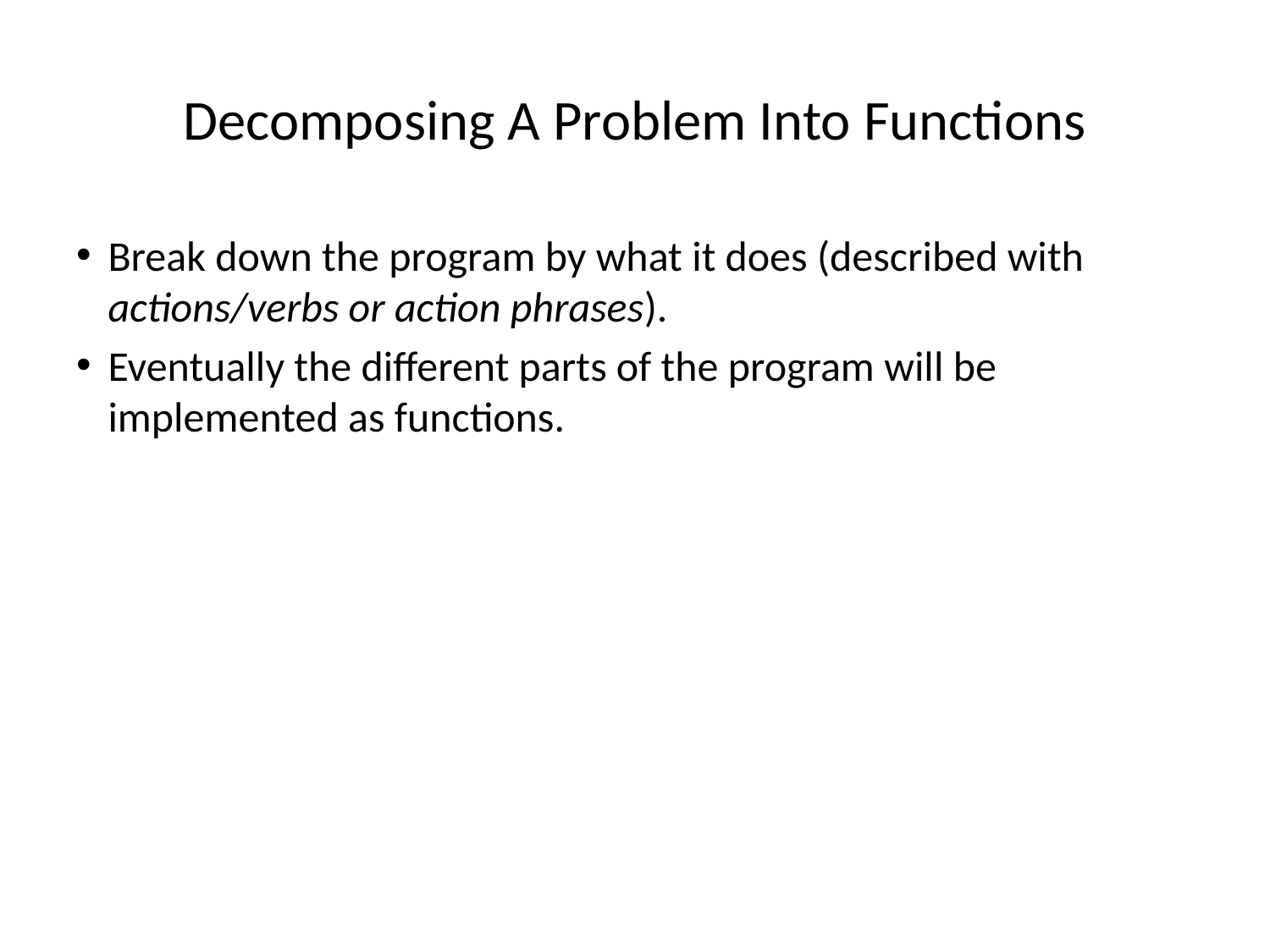

Decomposing A Problem Into Functions
Break down the program by what it does (described with actions/verbs or action phrases).
Eventually the different parts of the program will be implemented as functions.